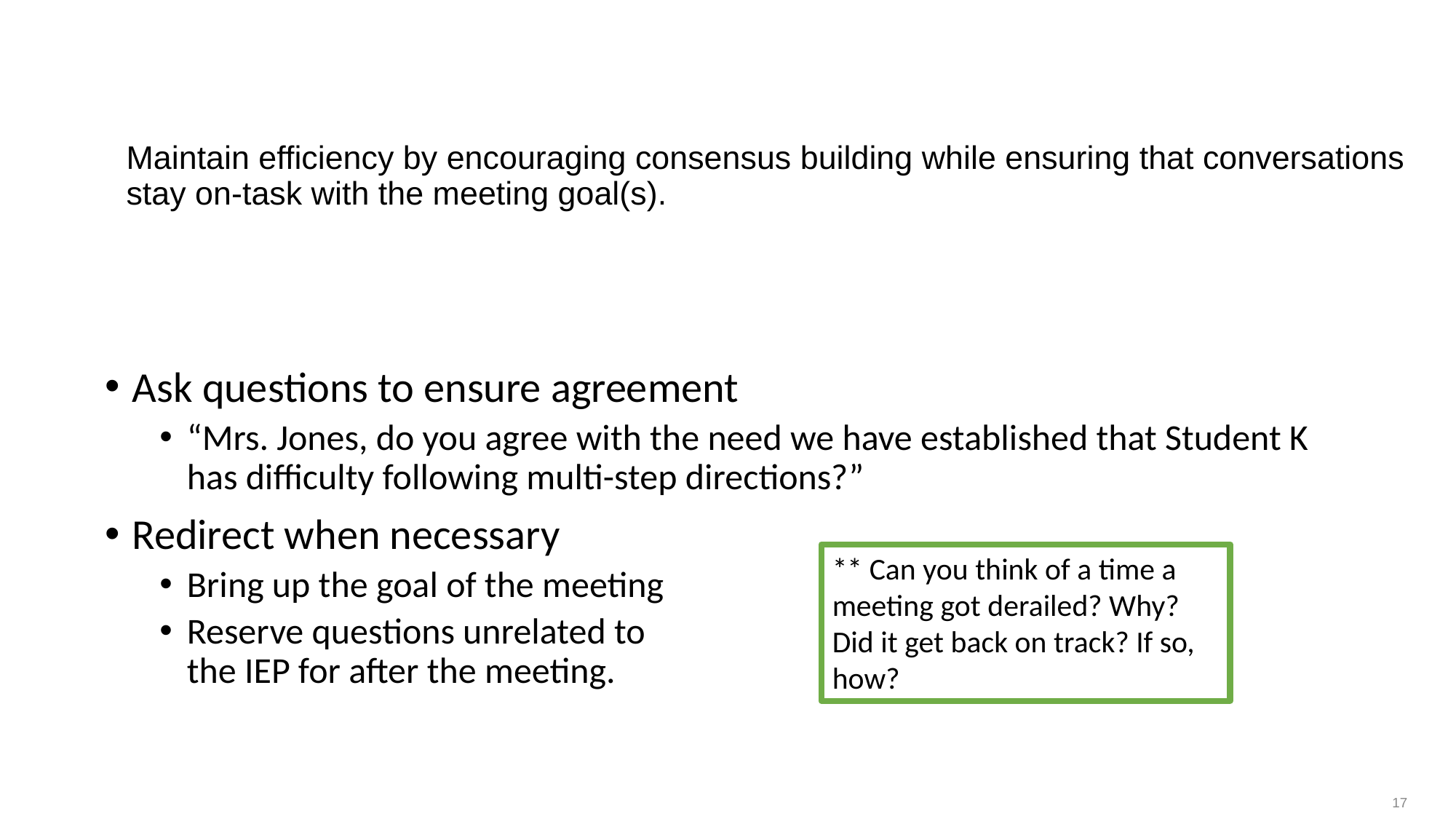

# Maintain efficiency by encouraging consensus building while ensuring that conversations stay on-task with the meeting goal(s).
Ask questions to ensure agreement
“Mrs. Jones, do you agree with the need we have established that Student K has difficulty following multi-step directions?”
Redirect when necessary
Bring up the goal of the meeting
Reserve questions unrelated to
the IEP for after the meeting.
** Can you think of a time a meeting got derailed? Why? Did it get back on track? If so, how?
17